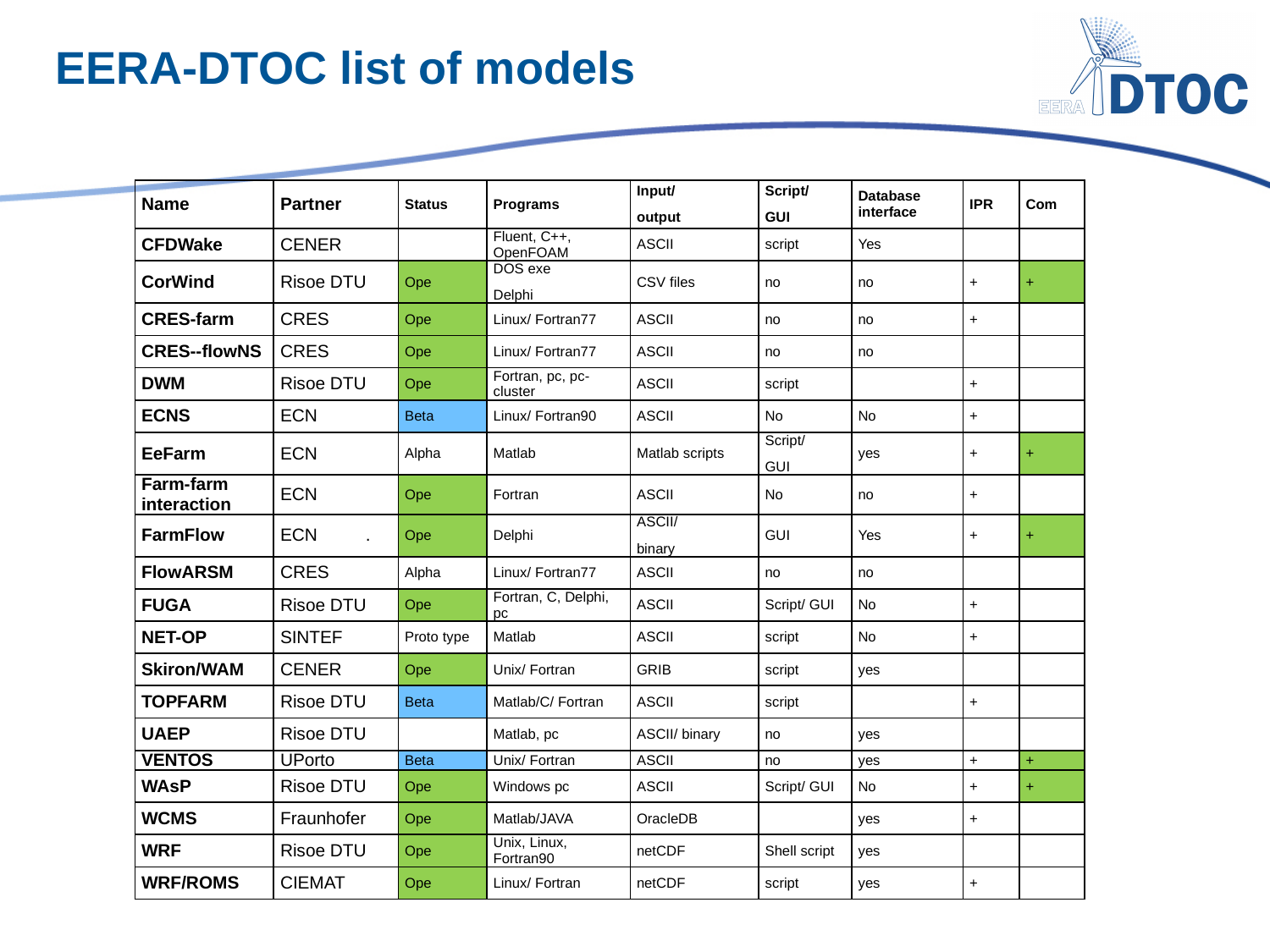

# EERA-DTOC list of models
| Name | Partner | Status | Programs | Input/ output | Script/ GUI | Database interface | IPR | Com |
| --- | --- | --- | --- | --- | --- | --- | --- | --- |
| CFDWake | CENER |  | Fluent, C++, OpenFOAM | ASCII | script | Yes |  |  |
| CorWind | Risoe DTU | Ope | DOS exe Delphi | CSV files | no | no | + | + |
| CRES-farm | CRES | Ope | Linux/ Fortran77 | ASCII | no | no | + |  |
| CRES--flowNS | CRES | Ope | Linux/ Fortran77 | ASCII | no | no |  |  |
| DWM | Risoe DTU | Ope | Fortran, pc, pc-cluster | ASCII | script |  | + |  |
| ECNS | ECN | Beta | Linux/ Fortran90 | ASCII | No | No | + |  |
| EeFarm | ECN | Alpha | Matlab | Matlab scripts | Script/ GUI | yes | + | + |
| Farm-farm interaction | ECN | Ope | Fortran | ASCII | No | no | + |  |
| FarmFlow | ECN . | Ope | Delphi | ASCII/ binary | GUI | Yes | + | + |
| FlowARSM | CRES | Alpha | Linux/ Fortran77 | ASCII | no | no |  |  |
| FUGA | Risoe DTU | Ope | Fortran, C, Delphi, pc | ASCII | Script/ GUI | No | + |  |
| NET-OP | SINTEF | Proto type | Matlab | ASCII | script | No | + |  |
| Skiron/WAM | CENER | Ope | Unix/ Fortran | GRIB | script | yes |  |  |
| TOPFARM | Risoe DTU | Beta | Matlab/C/ Fortran | ASCII | script |  | + |  |
| UAEP | Risoe DTU |  | Matlab, pc | ASCII/ binary | no | yes |  |  |
| VENTOS | UPorto | Beta | Unix/ Fortran | ASCII | no | yes | + | + |
| WAsP | Risoe DTU | Ope | Windows pc | ASCII | Script/ GUI | No | + | + |
| WCMS | Fraunhofer | Ope | Matlab/JAVA | OracleDB |  | yes | + |  |
| WRF | Risoe DTU | Ope | Unix, Linux, Fortran90 | netCDF | Shell script | yes |  |  |
| WRF/ROMS | CIEMAT | Ope | Linux/ Fortran | netCDF | script | yes | + |  |